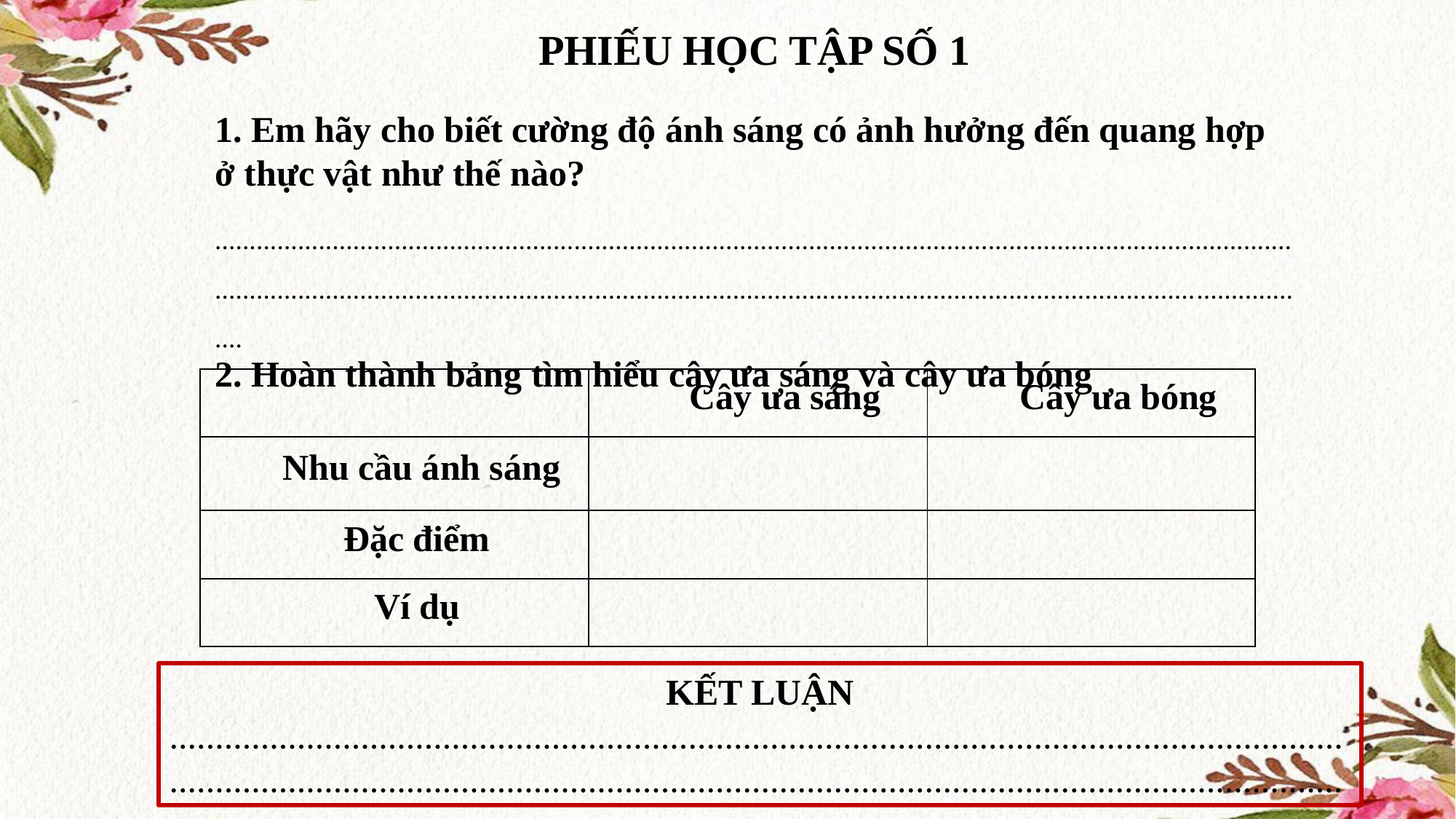

PHIẾU HỌC TẬP SỐ 1

1. Em hãy cho biết cường độ ánh sáng có ảnh hưởng đến quang hợp ở thực vật như thế nào?
............................................................................................................................................................................................................................................................................................................................
2. Hoàn thành bảng tìm hiểu cây ưa sáng và cây ưa bóng
|  | Cây ưa sáng | Cây ưa bóng |
| --- | --- | --- |
| Nhu cầu ánh sáng |  |  |
| Đặc điểm |  |  |
| Ví dụ |  |  |
KẾT LUẬN
..................................................................................................................................................................................................................................................................